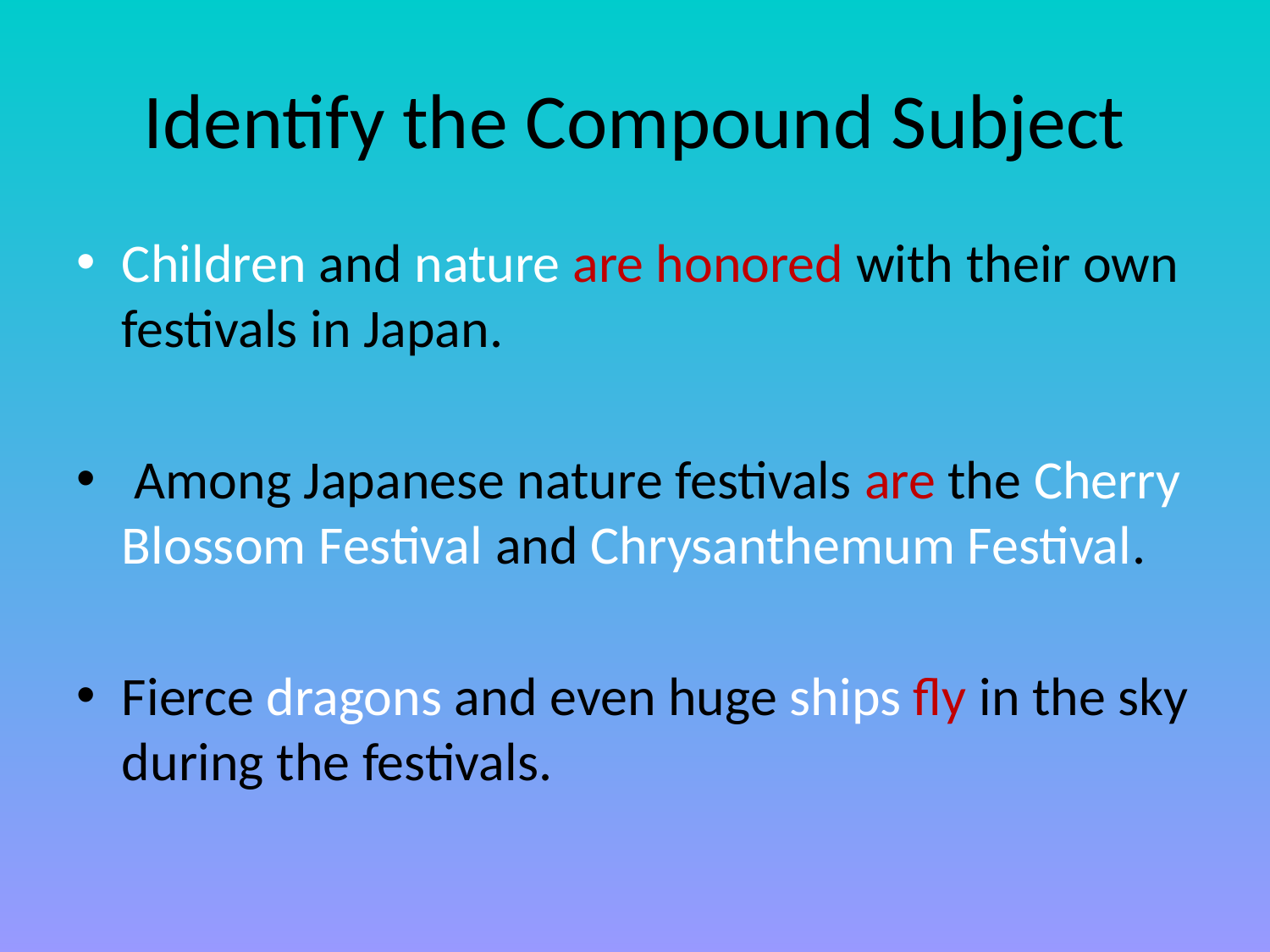

# Identify the Compound Subject
Children and nature are honored with their own festivals in Japan.

 Among Japanese nature festivals are the Cherry Blossom Festival and Chrysanthemum Festival.

Fierce dragons and even huge ships fly in the sky during the festivals.